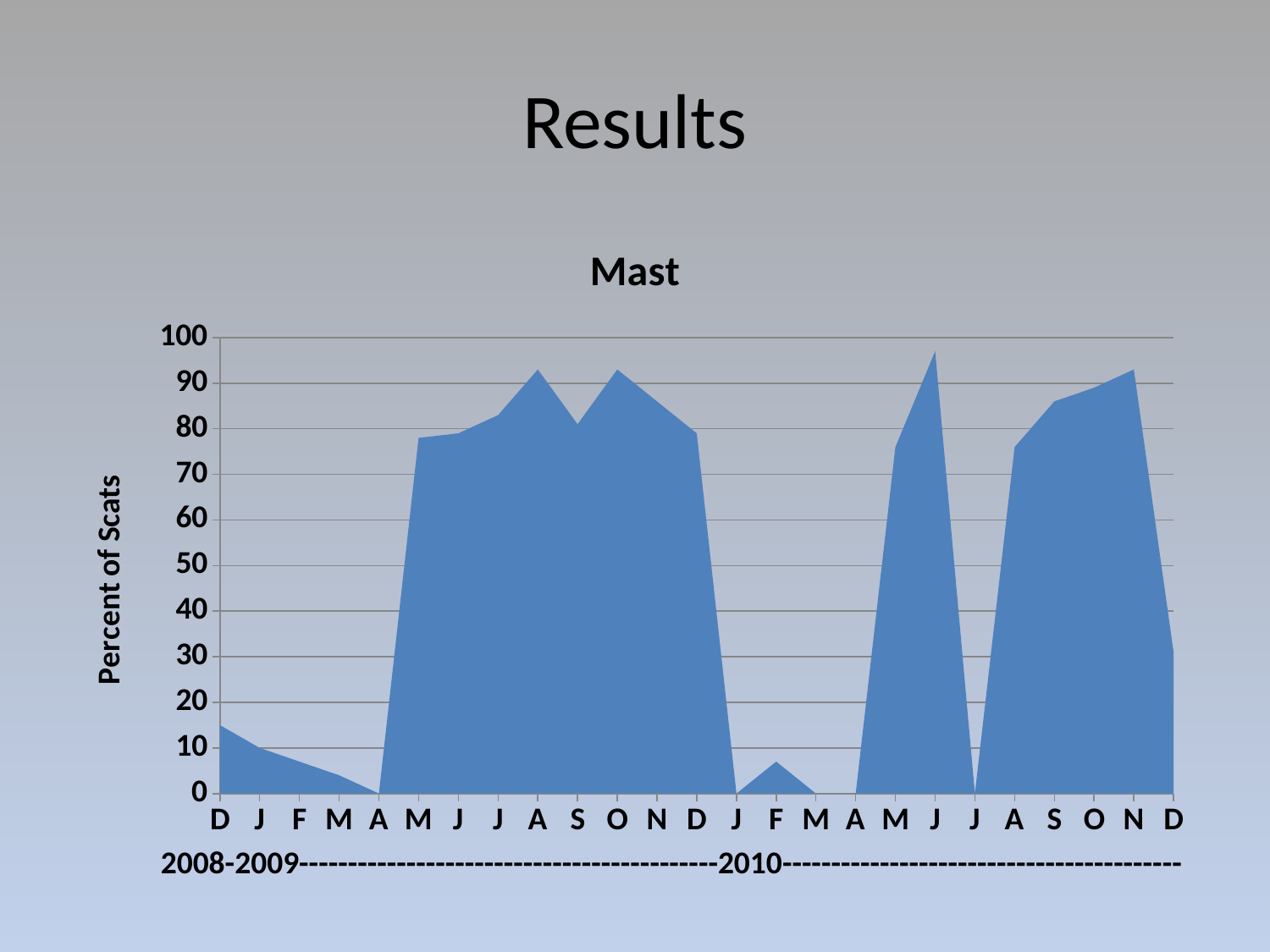

# Results

### Chart: Mast

| Category |  |
|---|---|
| D | 15.0 |
| J | 10.0 |
| F | 7.0 |
| M | 4.0 |
| A | 0.0 |
| M | 78.0 |
| J | 79.0 |
| J | 83.0 |
| A | 93.0 |
| S | 81.0 |
| O | 93.0 |
| N | 86.0 |
| D | 79.0 |
| J | 0.0 |
| F | 7.0 |
| M | 0.0 |
| A | 0.0 |
| M | 76.0 |
| J | 97.0 |
| J | 0.0 |
| A | 76.0 |
| S | 86.0 |
| O | 89.0 |
| N | 93.0 |
| D | 31.0 |
2008-2009-------------------------------------------2010-----------------------------------------